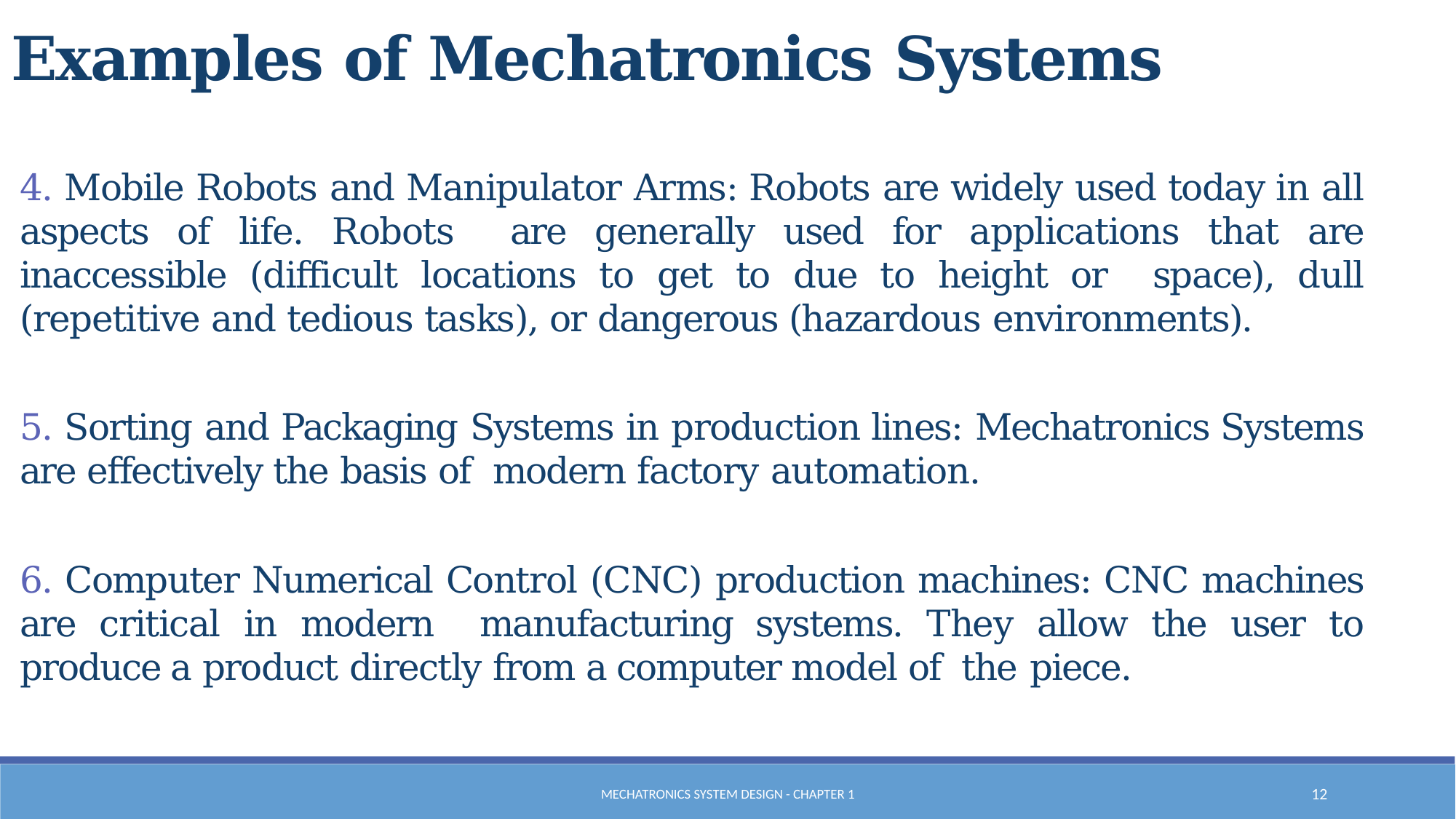

Examples of Mechatronics Systems
4. Mobile Robots and Manipulator Arms: Robots are widely used today in all aspects of life. Robots  are generally used for applications that are inaccessible (difficult locations to get to due to height or  space), dull (repetitive and tedious tasks), or dangerous (hazardous environments).

5. Sorting and Packaging Systems in production lines: Mechatronics Systems are effectively the basis of  modern factory automation.

6. Computer Numerical Control (CNC) production machines: CNC machines are critical in modern  manufacturing systems. They allow the user to produce a product directly from a computer model of  the piece.
Mechatronics System Design - Chapter 1
12